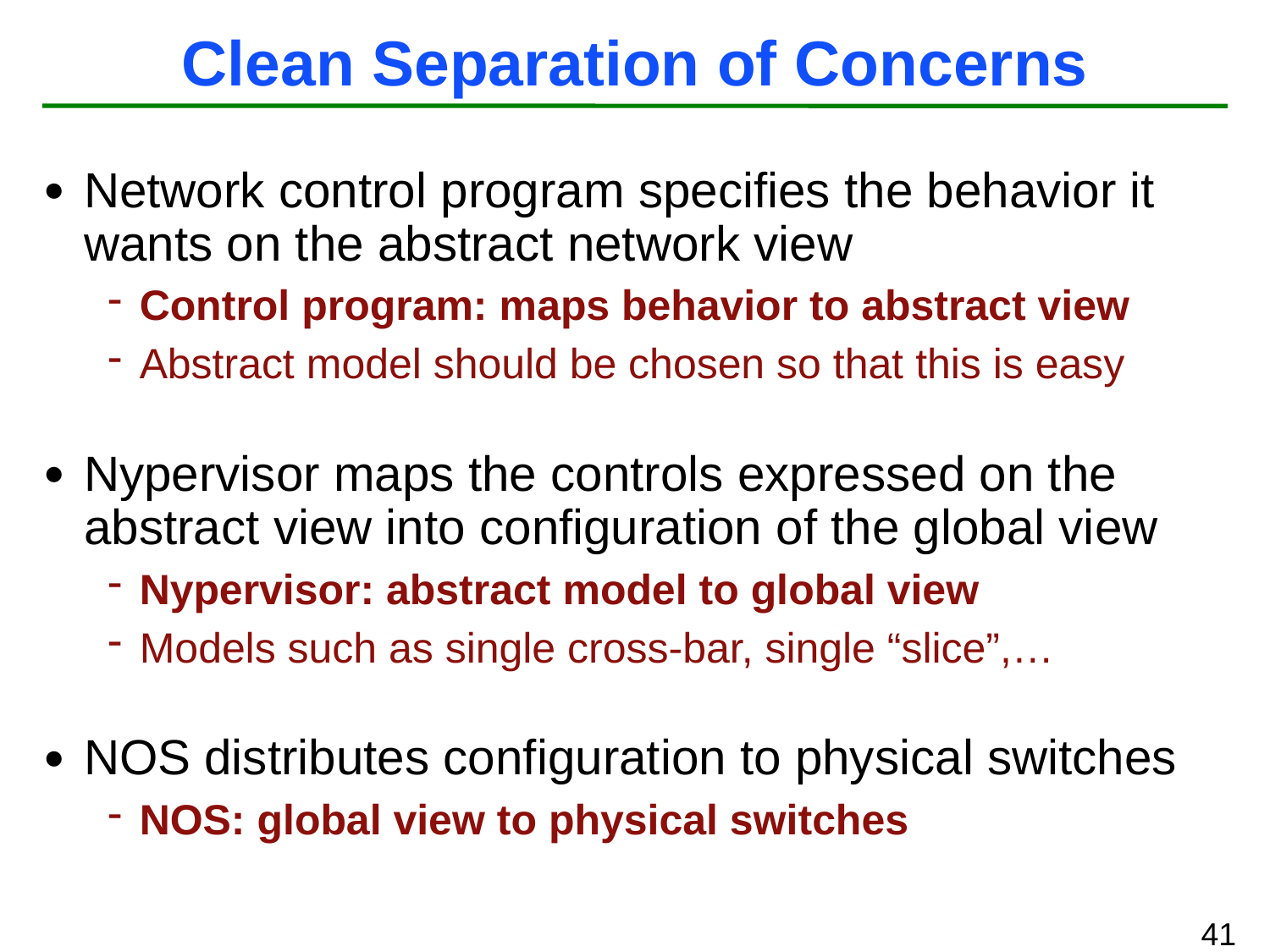

# Clean Separation of Concerns
Network control program specifies the behavior it wants on the abstract network view
Control program: maps behavior to abstract view
Abstract model should be chosen so that this is easy
Nypervisor maps the controls expressed on the abstract view into configuration of the global view
Nypervisor: abstract model to global view
Models such as single cross-bar, single “slice”,…
NOS distributes configuration to physical switches
NOS: global view to physical switches